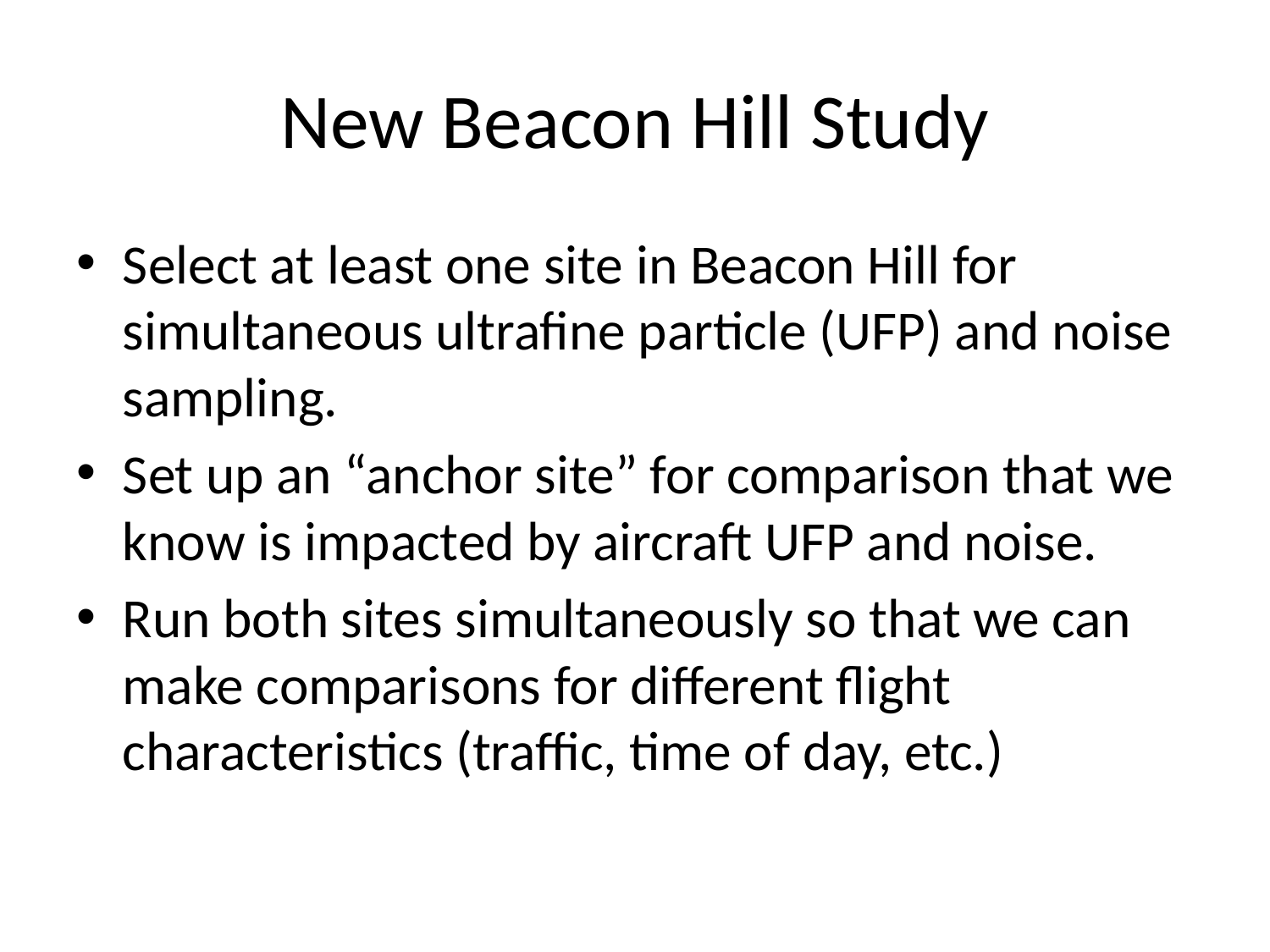

# New Beacon Hill Study
Select at least one site in Beacon Hill for simultaneous ultrafine particle (UFP) and noise sampling.
Set up an “anchor site” for comparison that we know is impacted by aircraft UFP and noise.
Run both sites simultaneously so that we can make comparisons for different flight characteristics (traffic, time of day, etc.)